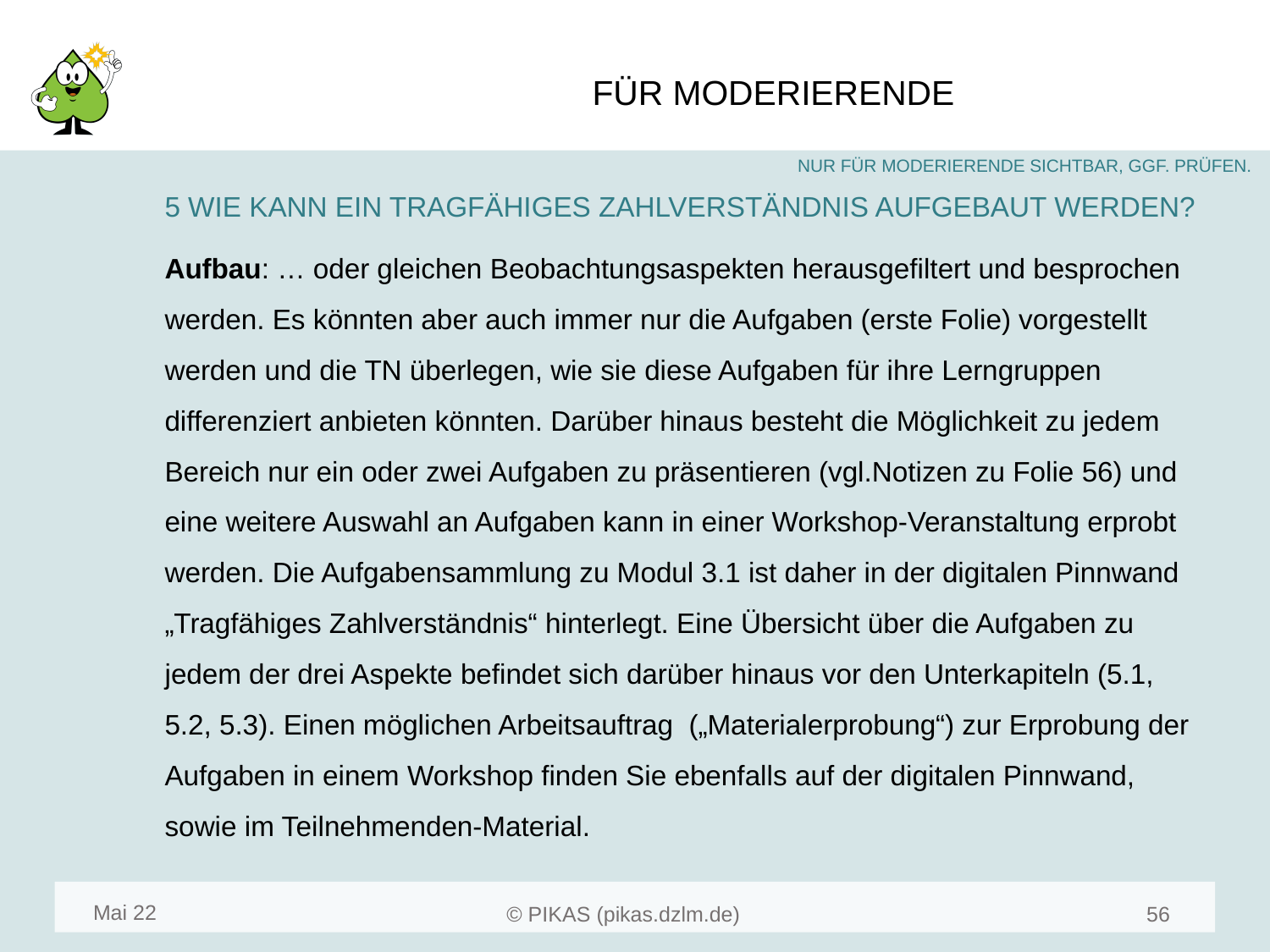

#
5 WIE KANN EIN TRAGFÄHIGES ZAHLVERSTÄNDNIS AUFGEBAUT WERDEN?
Aufbau: … oder gleichen Beobachtungsaspekten herausgefiltert und besprochen werden. Es könnten aber auch immer nur die Aufgaben (erste Folie) vorgestellt werden und die TN überlegen, wie sie diese Aufgaben für ihre Lerngruppen differenziert anbieten könnten. Darüber hinaus besteht die Möglichkeit zu jedem Bereich nur ein oder zwei Aufgaben zu präsentieren (vgl.Notizen zu Folie 56) und eine weitere Auswahl an Aufgaben kann in einer Workshop-Veranstaltung erprobt werden. Die Aufgabensammlung zu Modul 3.1 ist daher in der digitalen Pinnwand „Tragfähiges Zahlverständnis“ hinterlegt. Eine Übersicht über die Aufgaben zu jedem der drei Aspekte befindet sich darüber hinaus vor den Unterkapiteln (5.1, 5.2, 5.3). Einen möglichen Arbeitsauftrag  („Materialerprobung“) zur Erprobung der Aufgaben in einem Workshop finden Sie ebenfalls auf der digitalen Pinnwand, sowie im Teilnehmenden-Material.
Mai 22
56